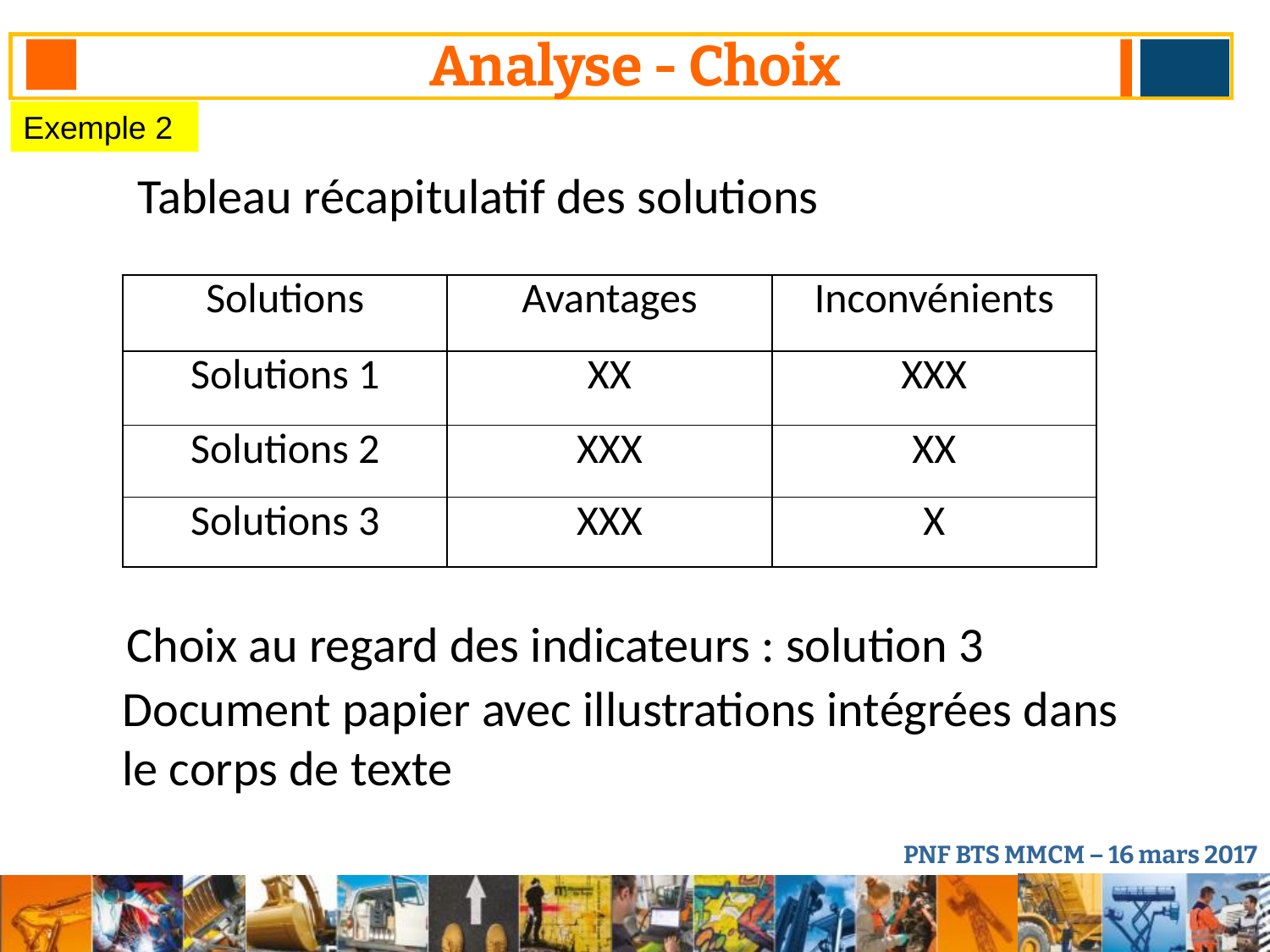

Analyse - Choix

Exemple 2
Tableau récapitulatif des solutions
| Solutions | Avantages | Inconvénients |
| --- | --- | --- |
| Solutions 1 | XX | XXX |
| Solutions 2 | XXX | XX |
| Solutions 3 | XXX | X |
Choix au regard des indicateurs : solution 3
Document papier avec illustrations intégrées dans le corps de texte